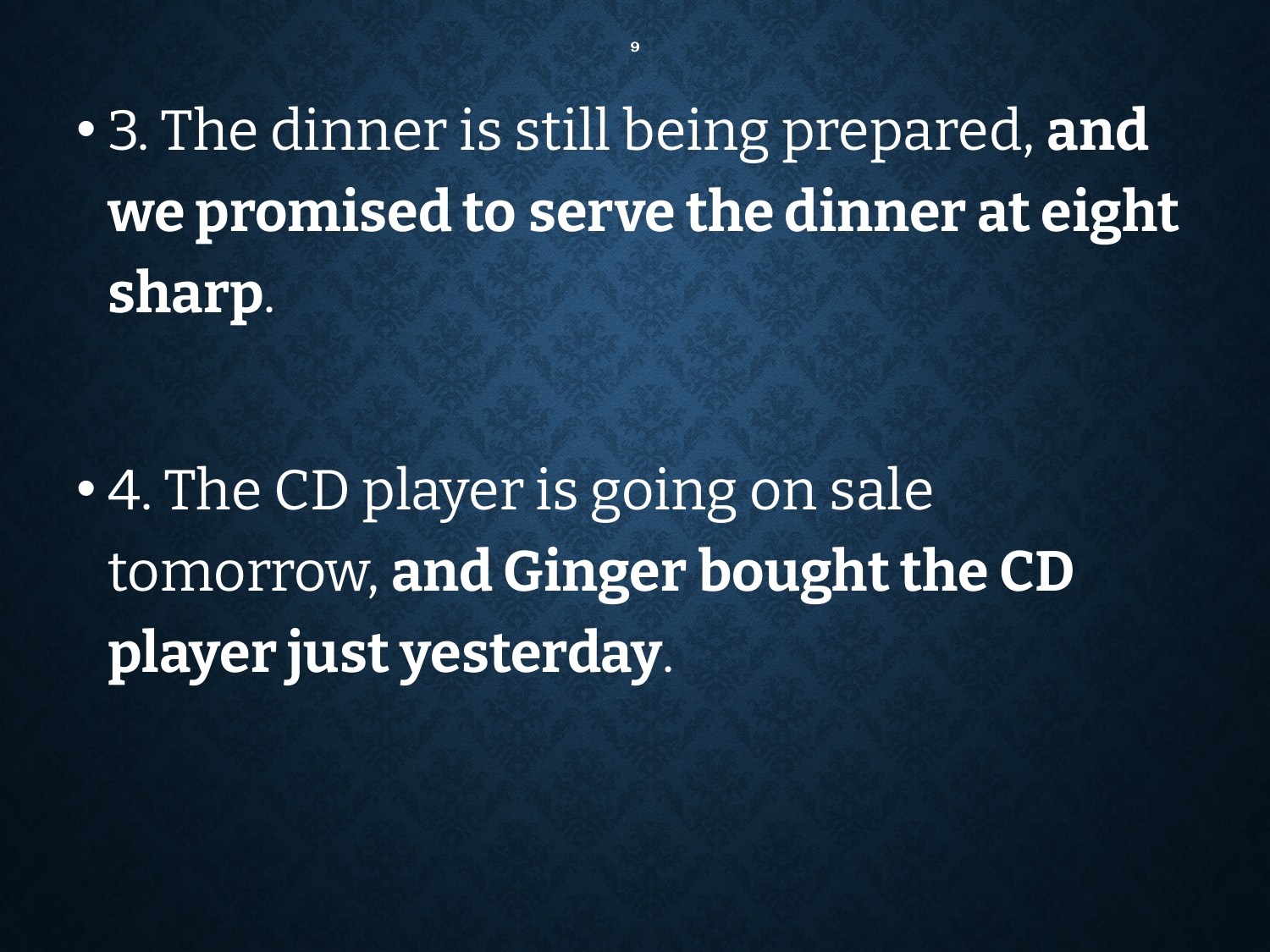

# 9
3. The dinner is still being prepared, and we promised to serve the dinner at eight sharp.

4. The CD player is going on sale tomorrow, and Ginger bought the CD player just yesterday.